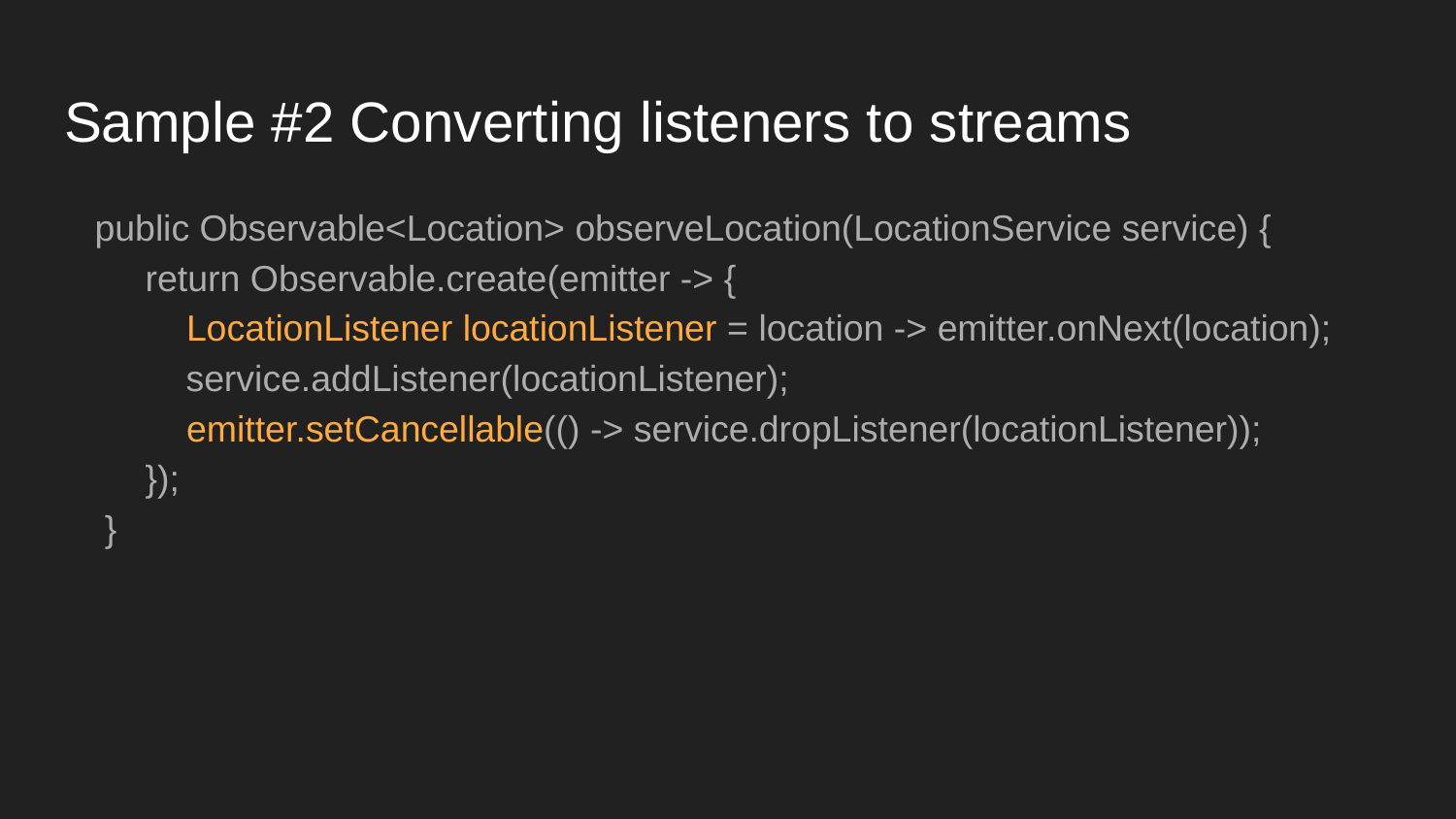

# Sample #2 Converting listeners to streams
   public Observable<Location> observeLocation(LocationService service) {
        return Observable.create(emitter -> {
            LocationListener locationListener = location -> emitter.onNext(location);
            service.addListener(locationListener);
            emitter.setCancellable(() -> service.dropListener(locationListener));
        });
    }